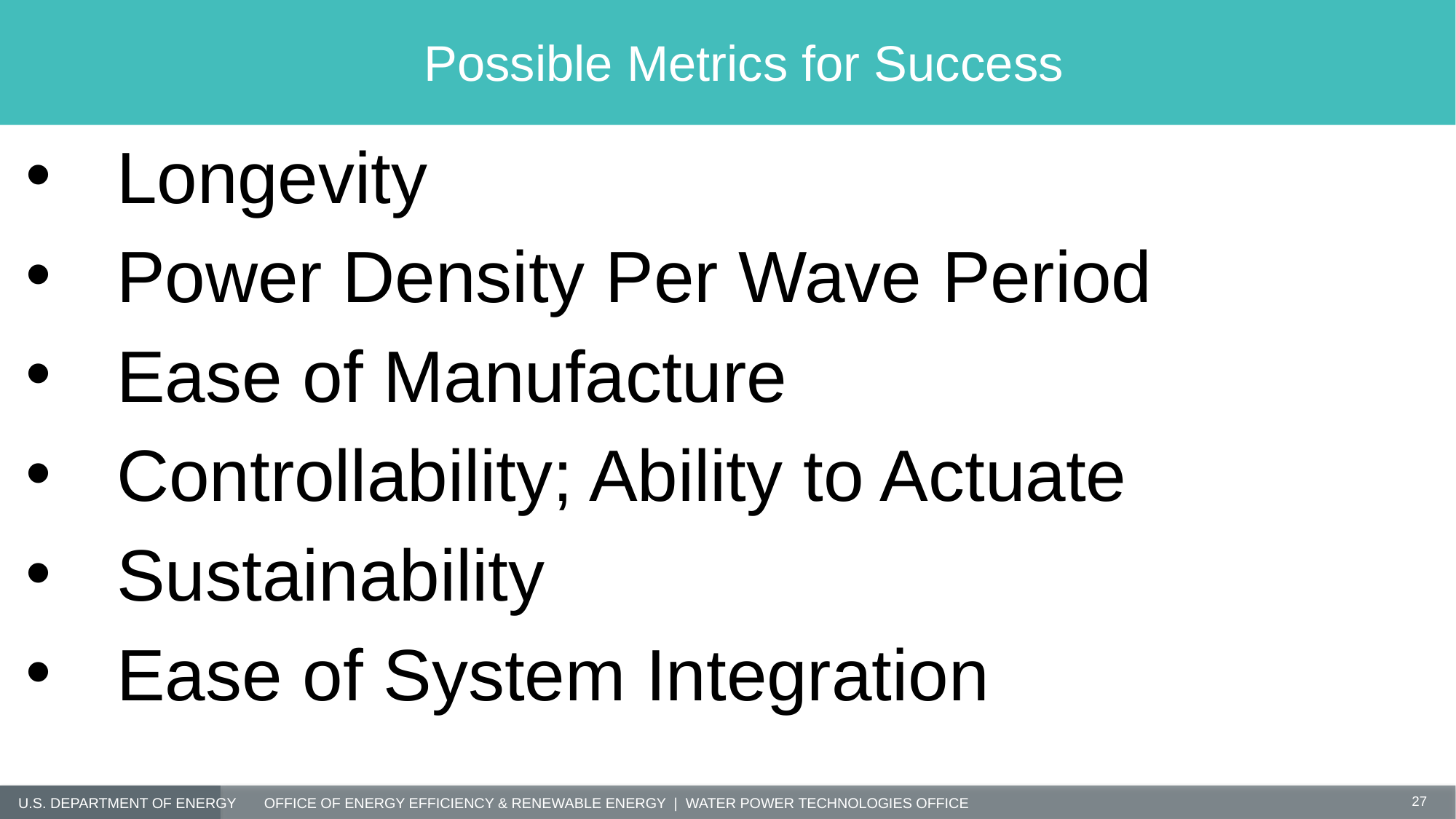

# Possible Metrics for Success
Longevity
Power Density Per Wave Period
Ease of Manufacture
Controllability; Ability to Actuate
Sustainability
Ease of System Integration